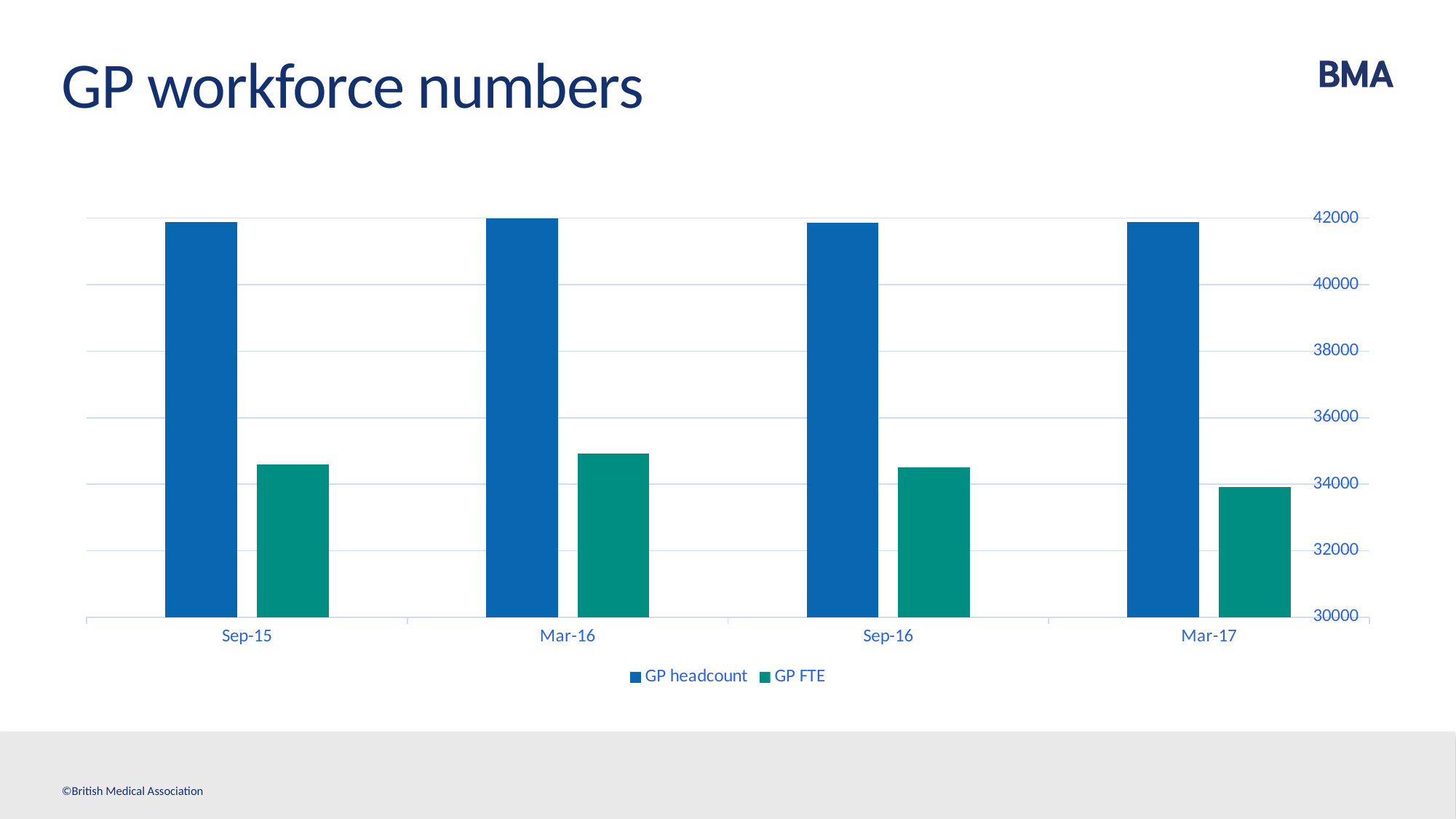

# GP workforce numbers

### Chart

| Category | GP headcount | GP FTE |
|---|---|---|
| 42248 | 41877.0 | 34592.0 |
| 42430 | 41985.0 | 34914.0 |
| 42614 | 41865.0 | 34495.0 |
| 42795 | 41891.0 | 33921.0 |